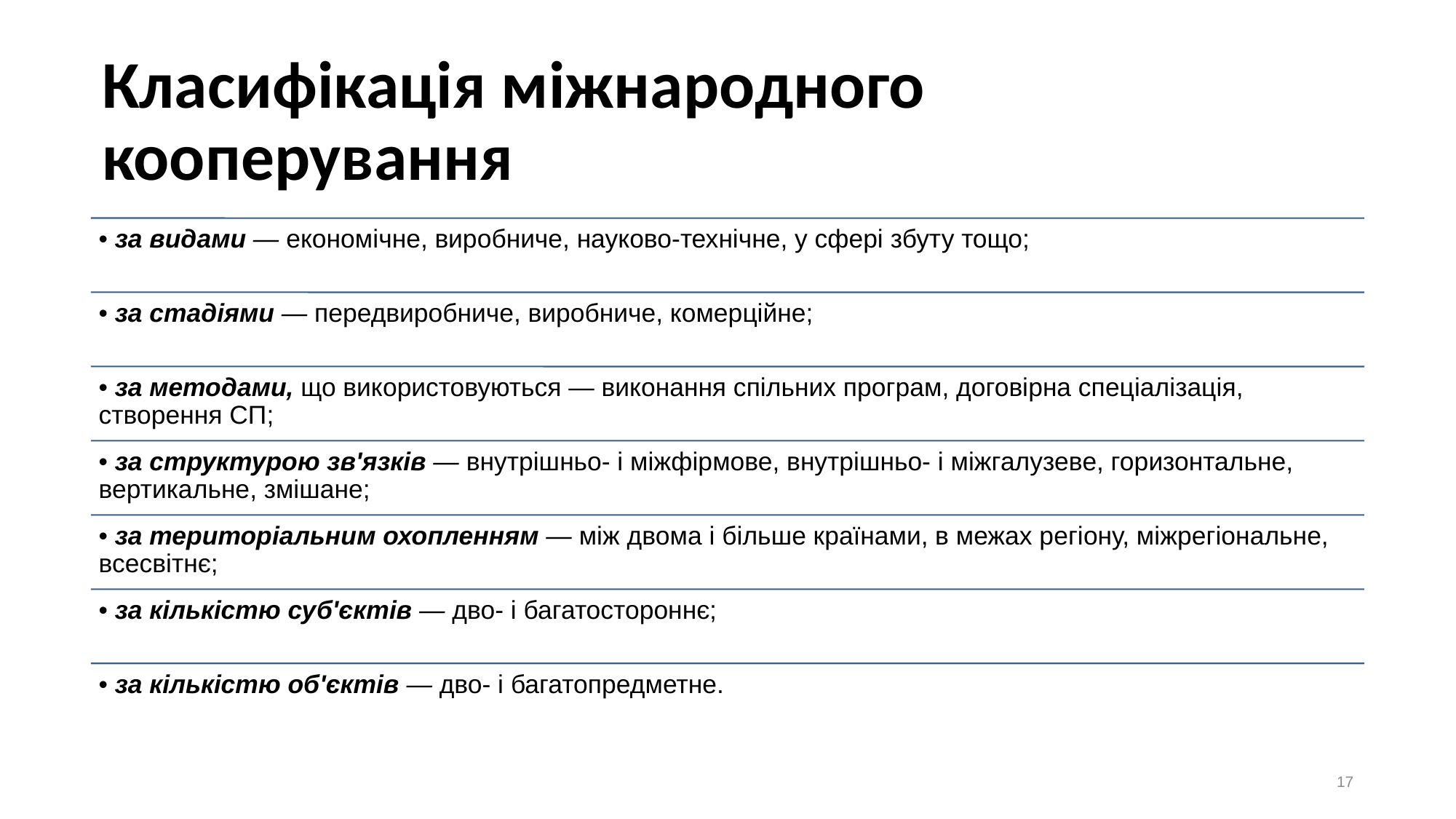

# Класифікація міжнародного   кооперування
• за видами — економічне, виробниче, науково-технічне, у сфері збуту тощо;
• за стадіями — передвиробниче, виробниче, комерційне;
• за методами, що використовуються — виконання спільних програм, договірна спеціалізація, створення СП;
• за структурою зв'язків — внутрішньо- і міжфірмове, внутрішньо- і міжгалузеве, горизонтальне, вертикальне, змішане;
• за територіальним охопленням — між двома і більше країнами, в межах регіону, міжрегіональне, всесвітнє;
• за кількістю суб'єктів — дво- і багатостороннє;
• за кількістю об'єктів — дво- і багатопредметне.
17